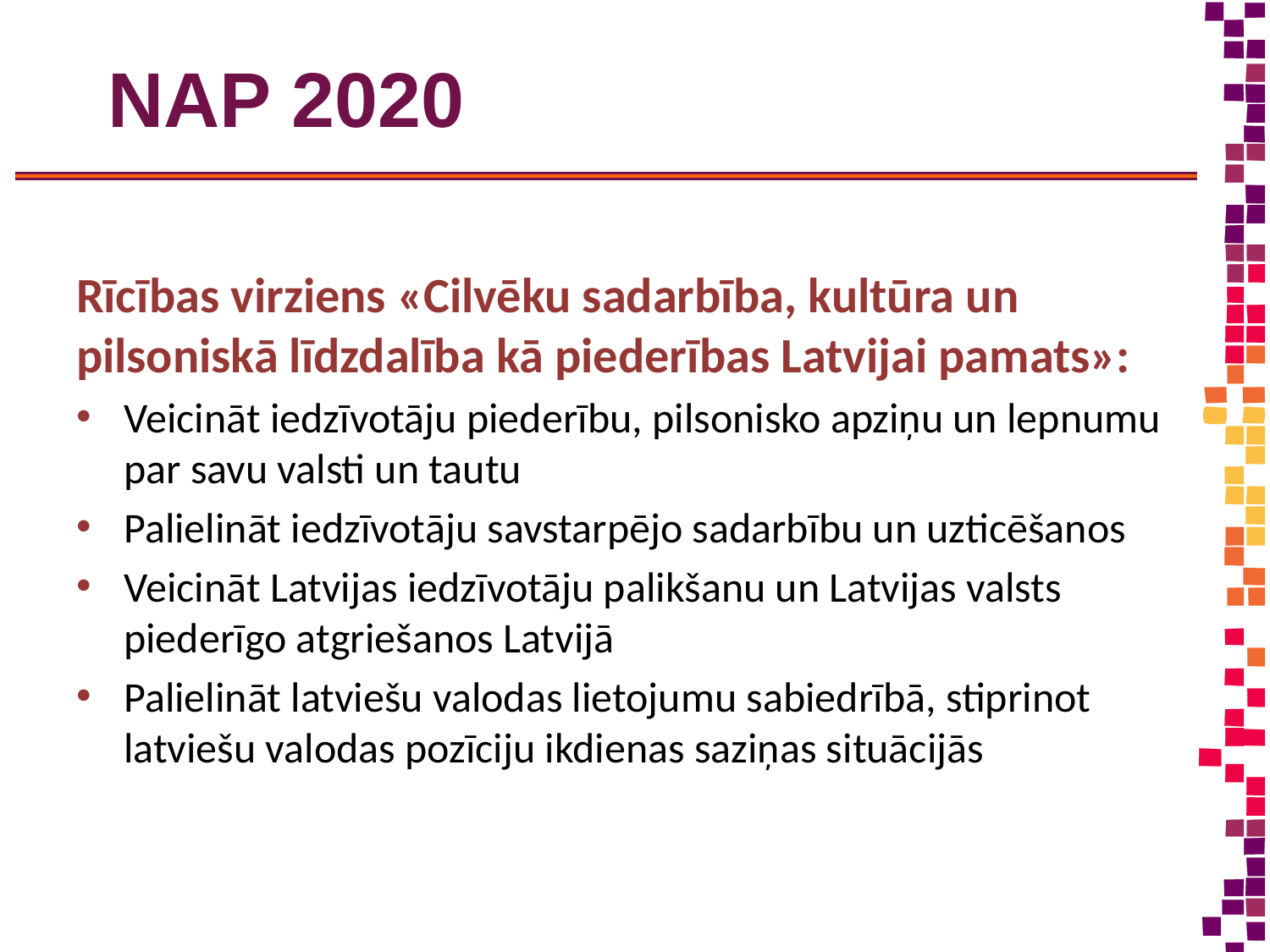

# NAP 2020
Rīcības virziens «Cilvēku sadarbība, kultūra un pilsoniskā līdzdalība kā piederības Latvijai pamats»:
Veicināt iedzīvotāju piederību, pilsonisko apziņu un lepnumu par savu valsti un tautu
Palielināt iedzīvotāju savstarpējo sadarbību un uzticēšanos
Veicināt Latvijas iedzīvotāju palikšanu un Latvijas valsts piederīgo atgriešanos Latvijā
Palielināt latviešu valodas lietojumu sabiedrībā, stiprinot latviešu valodas pozīciju ikdienas saziņas situācijās